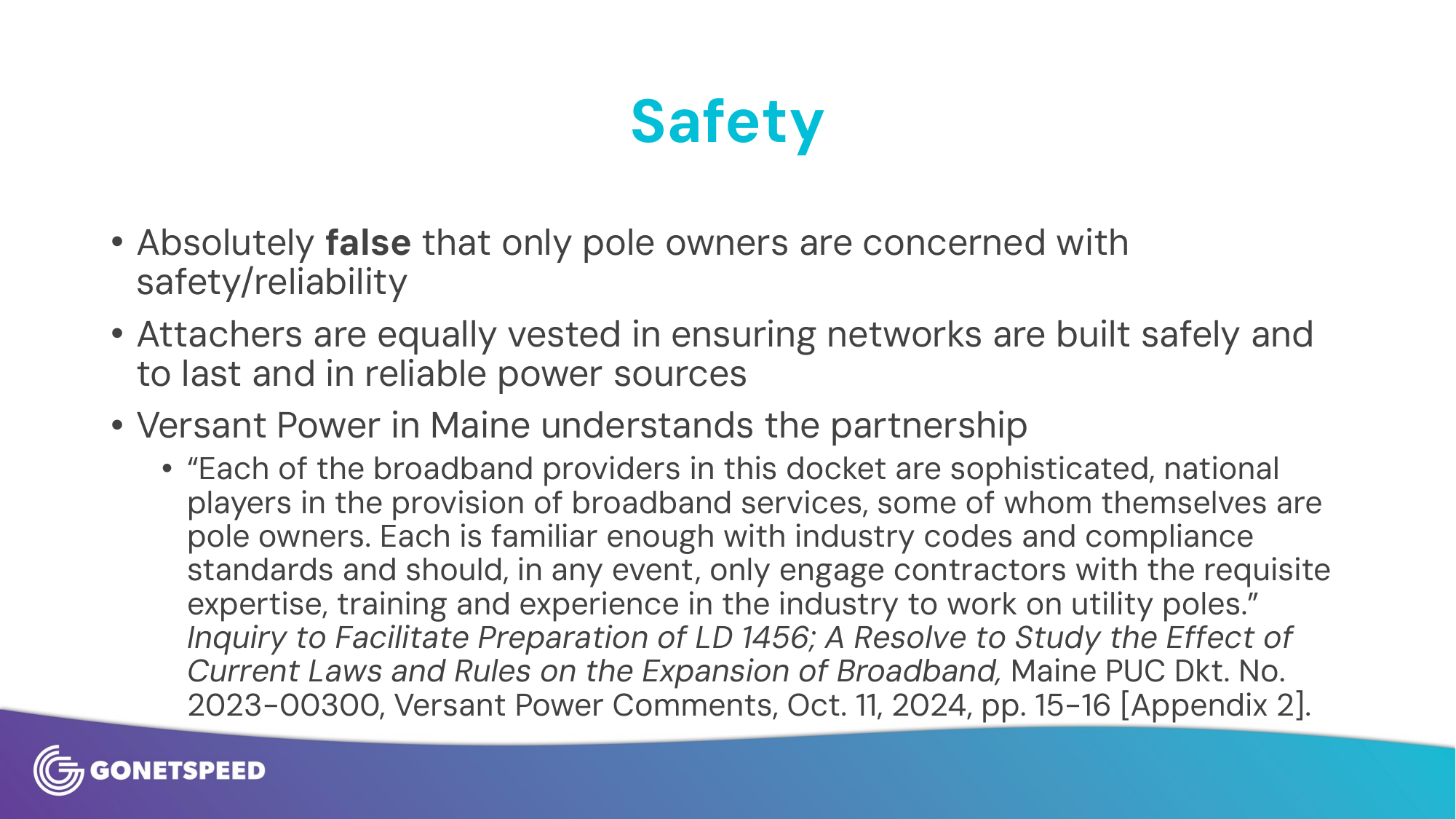

# Safety
Absolutely false that only pole owners are concerned with safety/reliability
Attachers are equally vested in ensuring networks are built safely and to last and in reliable power sources
Versant Power in Maine understands the partnership
“Each of the broadband providers in this docket are sophisticated, national players in the provision of broadband services, some of whom themselves are pole owners. Each is familiar enough with industry codes and compliance standards and should, in any event, only engage contractors with the requisite expertise, training and experience in the industry to work on utility poles.”  Inquiry to Facilitate Preparation of LD 1456; A Resolve to Study the Effect of Current Laws and Rules on the Expansion of Broadband, Maine PUC Dkt. No. 2023-00300, Versant Power Comments, Oct. 11, 2024, pp. 15-16 [Appendix 2].